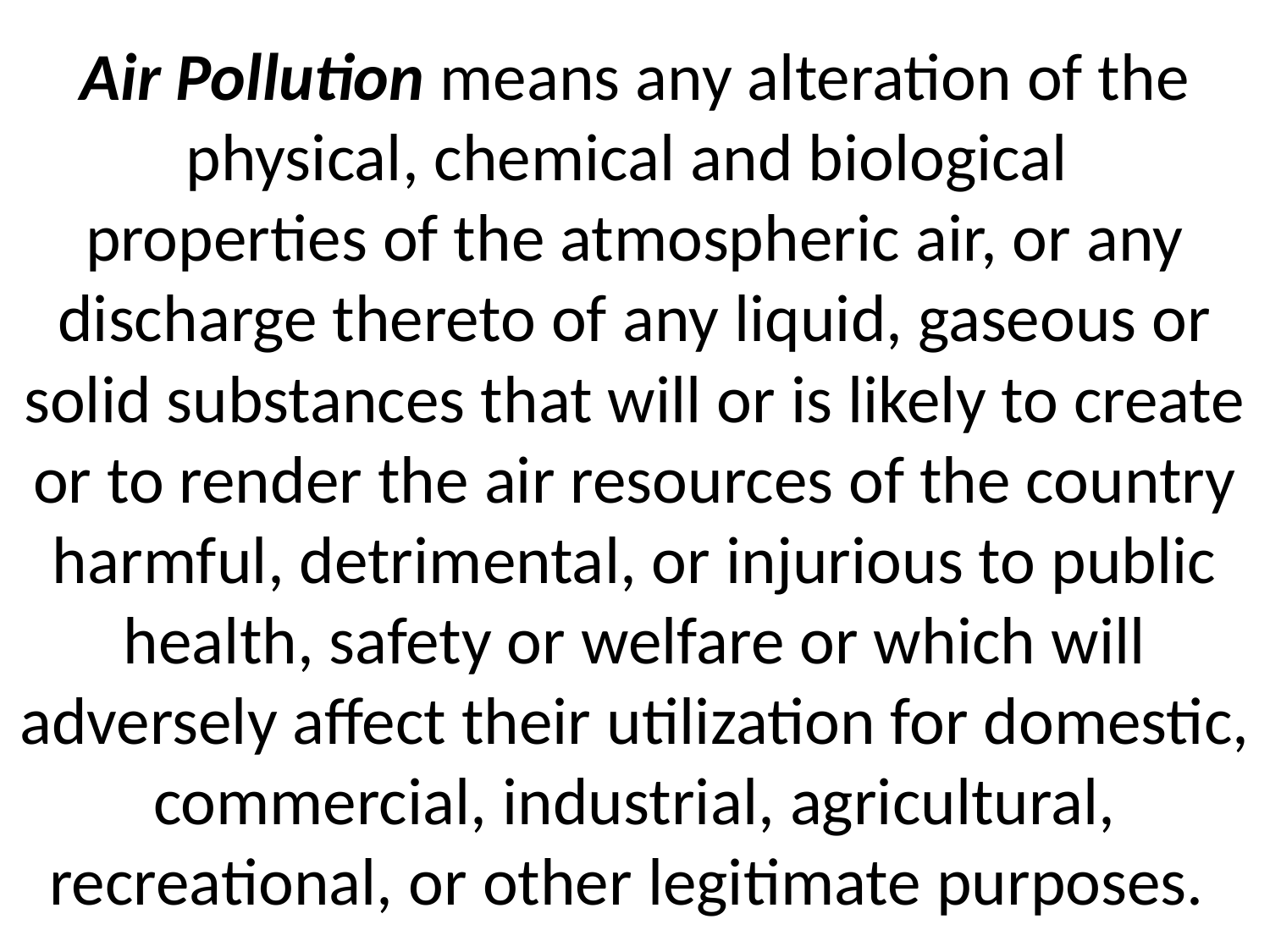

# Air Pollution means any alteration of the physical, chemical and biological properties of the atmospheric air, or any discharge thereto of any liquid, gaseous or solid substances that will or is likely to create or to render the air resources of the country harmful, detrimental, or injurious to public health, safety or welfare or which will adversely affect their utilization for domestic, commercial, industrial, agricultural, recreational, or other legitimate purposes.